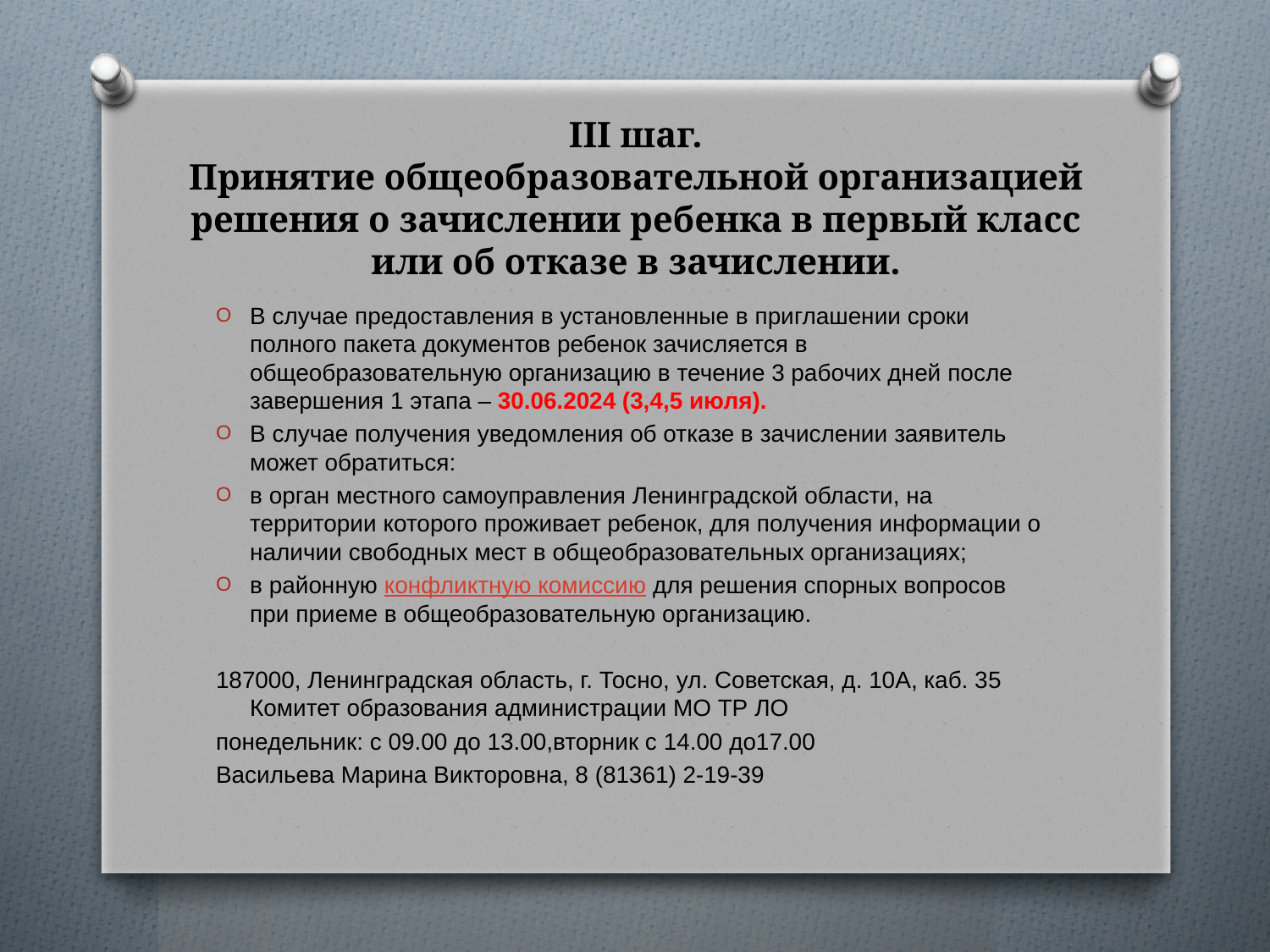

# III шаг. Принятие общеобразовательной организацией решения о зачислении ребенка в первый класс или об отказе в зачислении.
В случае предоставления в установленные в приглашении сроки полного пакета документов ребенок зачисляется в общеобразовательную организацию в течение 3 рабочих дней после завершения 1 этапа – 30.06.2024 (3,4,5 июля).
В случае получения уведомления об отказе в зачислении заявитель может обратиться:
в орган местного самоуправления Ленинградской области, на территории которого проживает ребенок, для получения информации о наличии свободных мест в общеобразовательных организациях;
в районную конфликтную комиссию для решения спорных вопросов при приеме в общеобразовательную организацию.

187000, Ленинградская область, г. Тосно, ул. Советская, д. 10А, каб. 35 Комитет образования администрации МО ТР ЛО
понедельник: с 09.00 до 13.00,вторник с 14.00 до17.00
Васильева Марина Викторовна, 8 (81361) 2-19-39